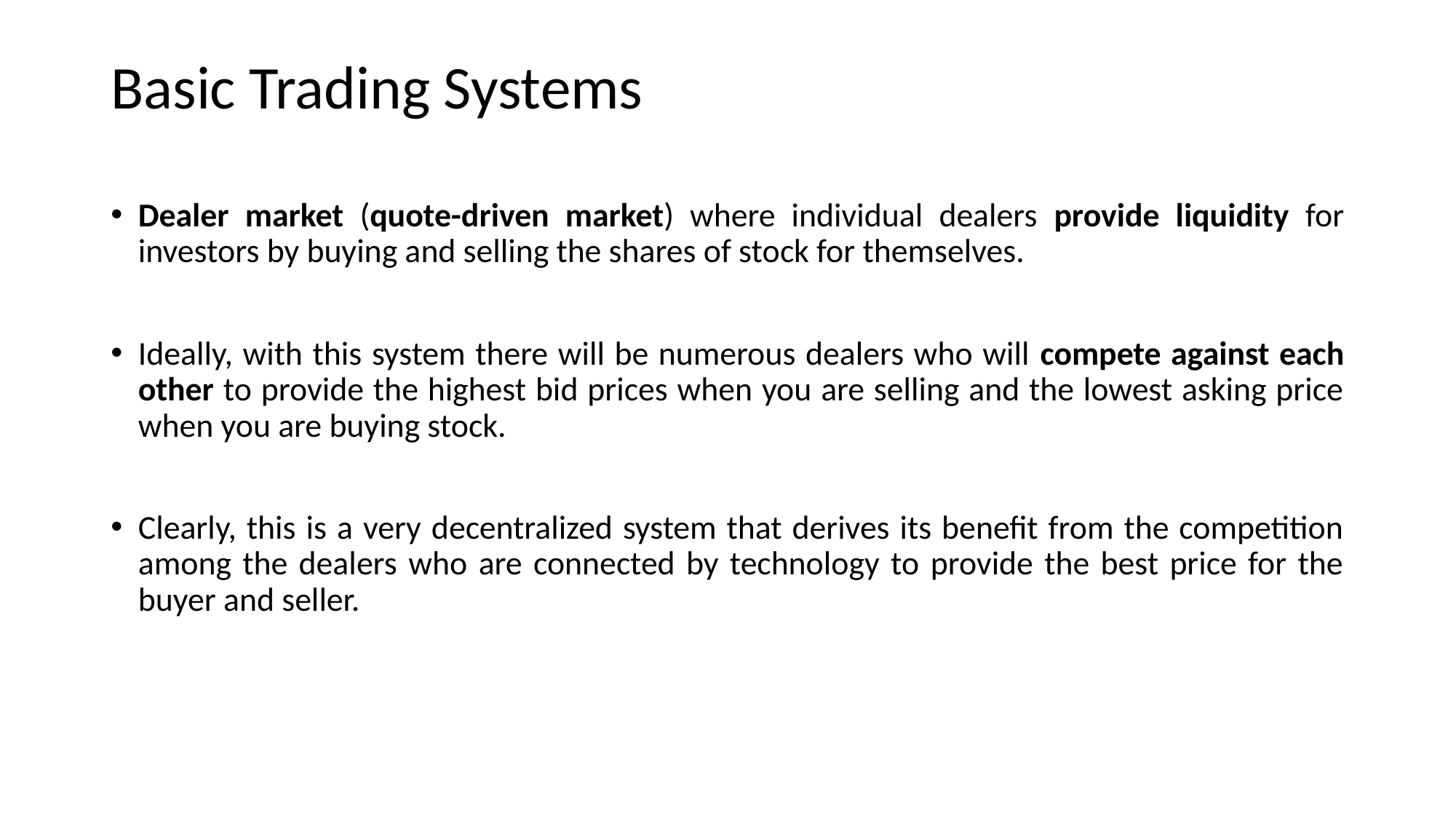

# Basic Trading Systems
Dealer market (quote-driven market) where individual dealers provide liquidity for investors by buying and selling the shares of stock for themselves.

Ideally, with this system there will be numerous dealers who will compete against each other to provide the highest bid prices when you are selling and the lowest asking price when you are buying stock.

Clearly, this is a very decentralized system that derives its benefit from the competition among the dealers who are connected by technology to provide the best price for the buyer and seller.